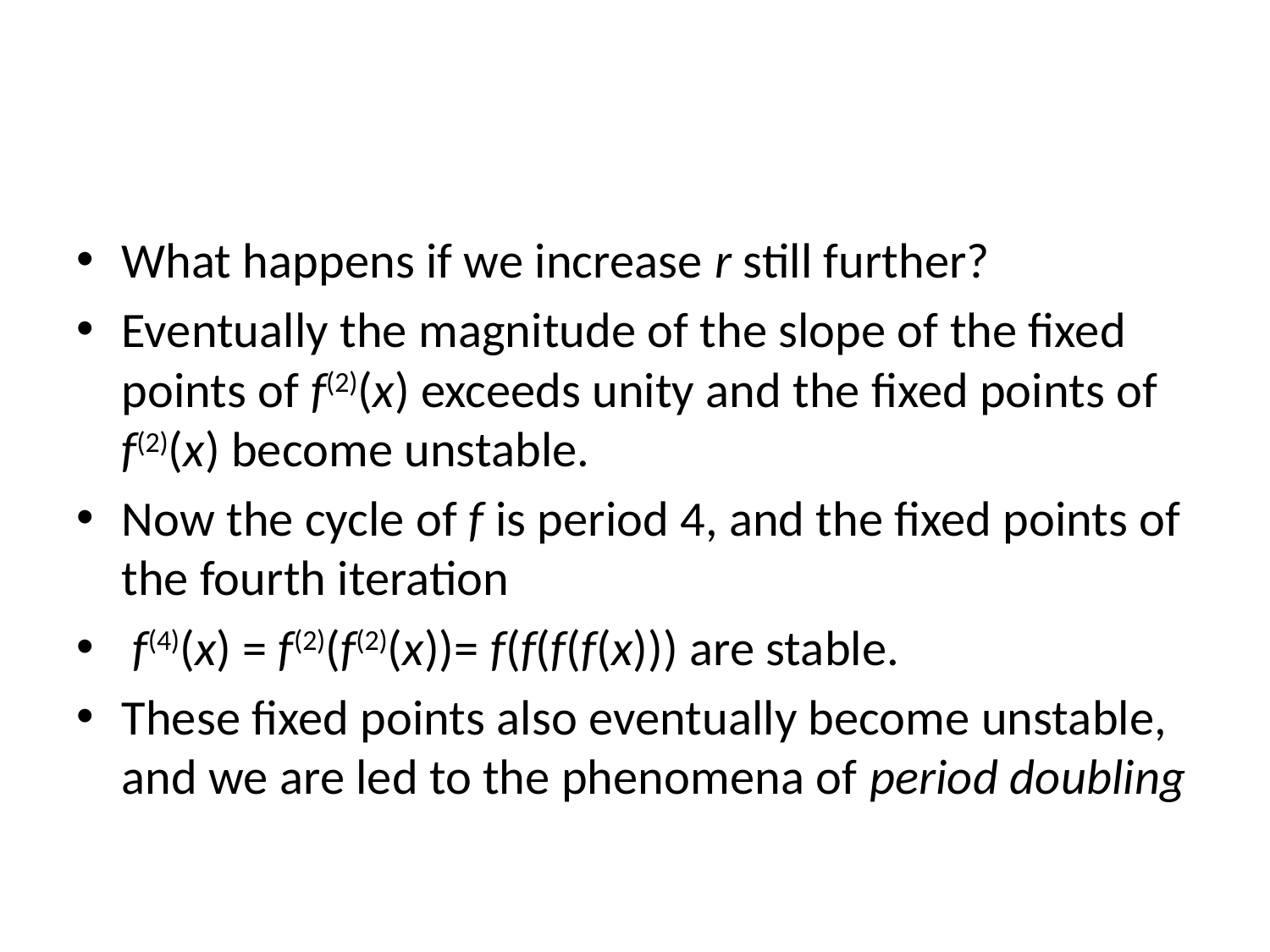

#
What happens if we increase r still further?
Eventually the magnitude of the slope of the fixed points of f(2)(x) exceeds unity and the fixed points of f(2)(x) become unstable.
Now the cycle of f is period 4, and the fixed points of the fourth iteration
 f(4)(x) = f(2)(f(2)(x))= f(f(f(f(x))) are stable.
These fixed points also eventually become unstable, and we are led to the phenomena of period doubling